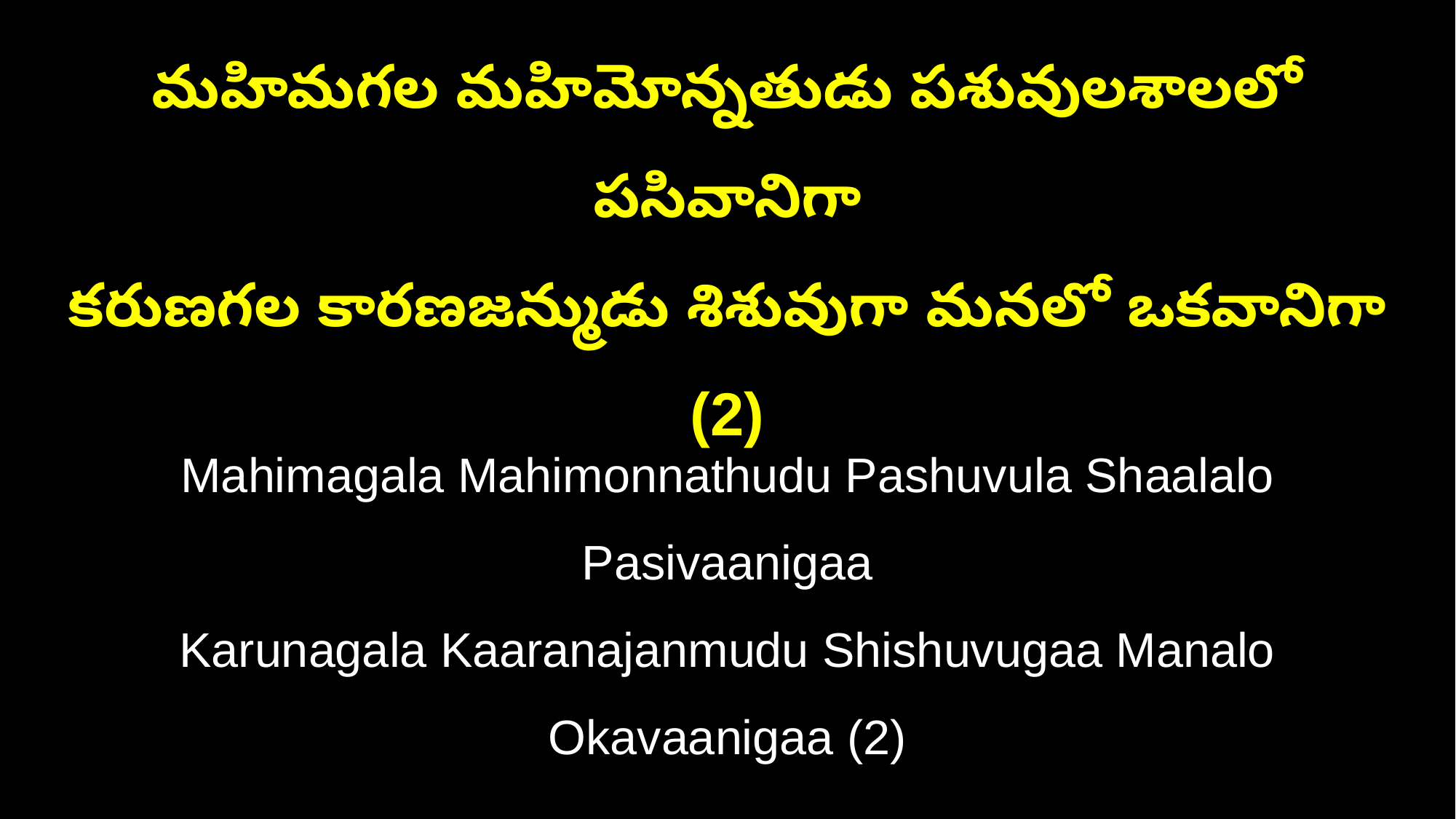

మహిమగల మహిమోన్నతుడు పశువులశాలలో పసివానిగా
కరుణగల కారణజన్ముడు శిశువుగా మనలో ఒకవానిగా (2)
Mahimagala Mahimonnathudu Pashuvula Shaalalo Pasivaanigaa
Karunagala Kaaranajanmudu Shishuvugaa Manalo Okavaanigaa (2)